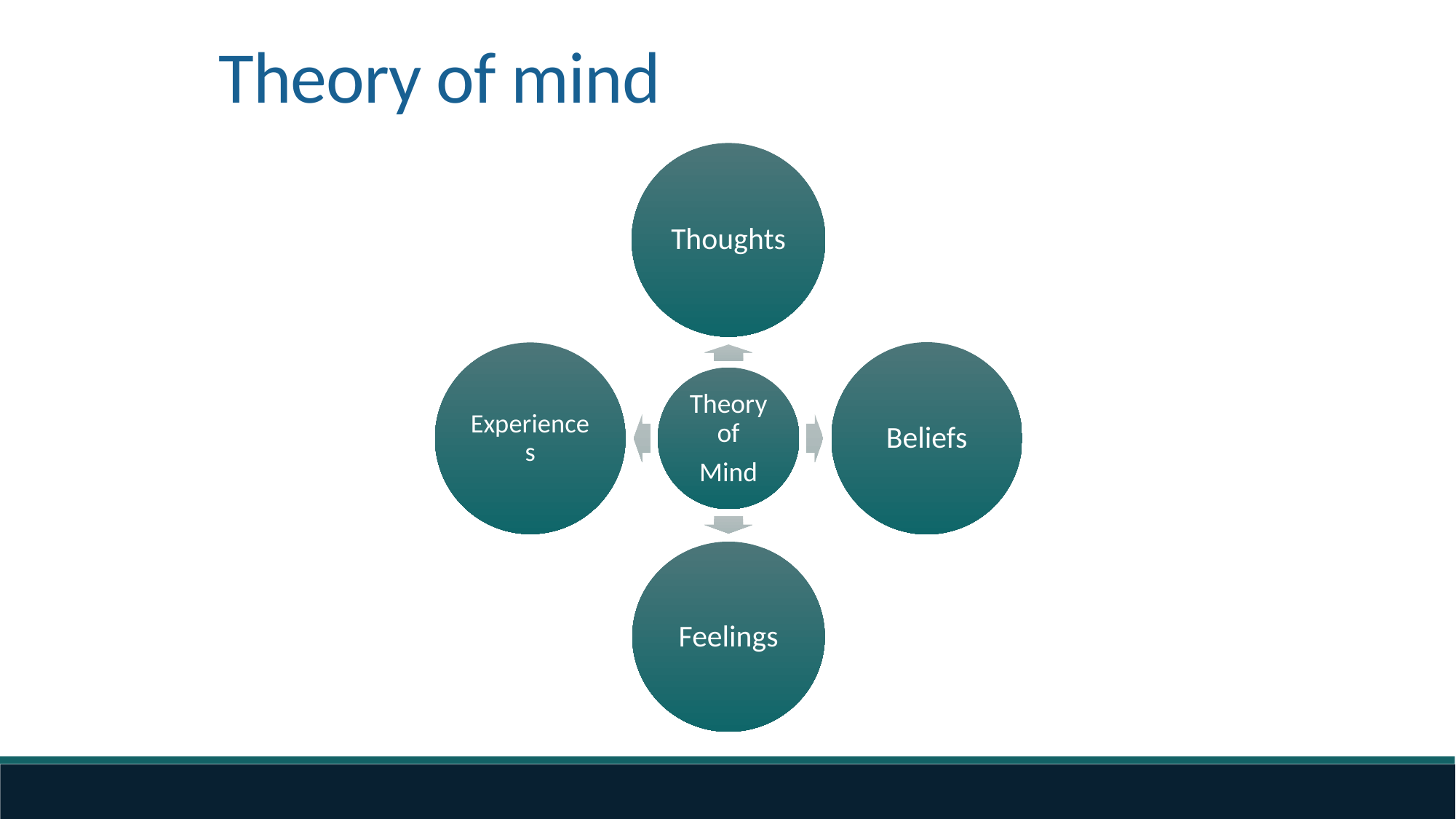

Theory of mind
Theory of
Mind

Thoughts

Beliefs

Feelings

Experiences